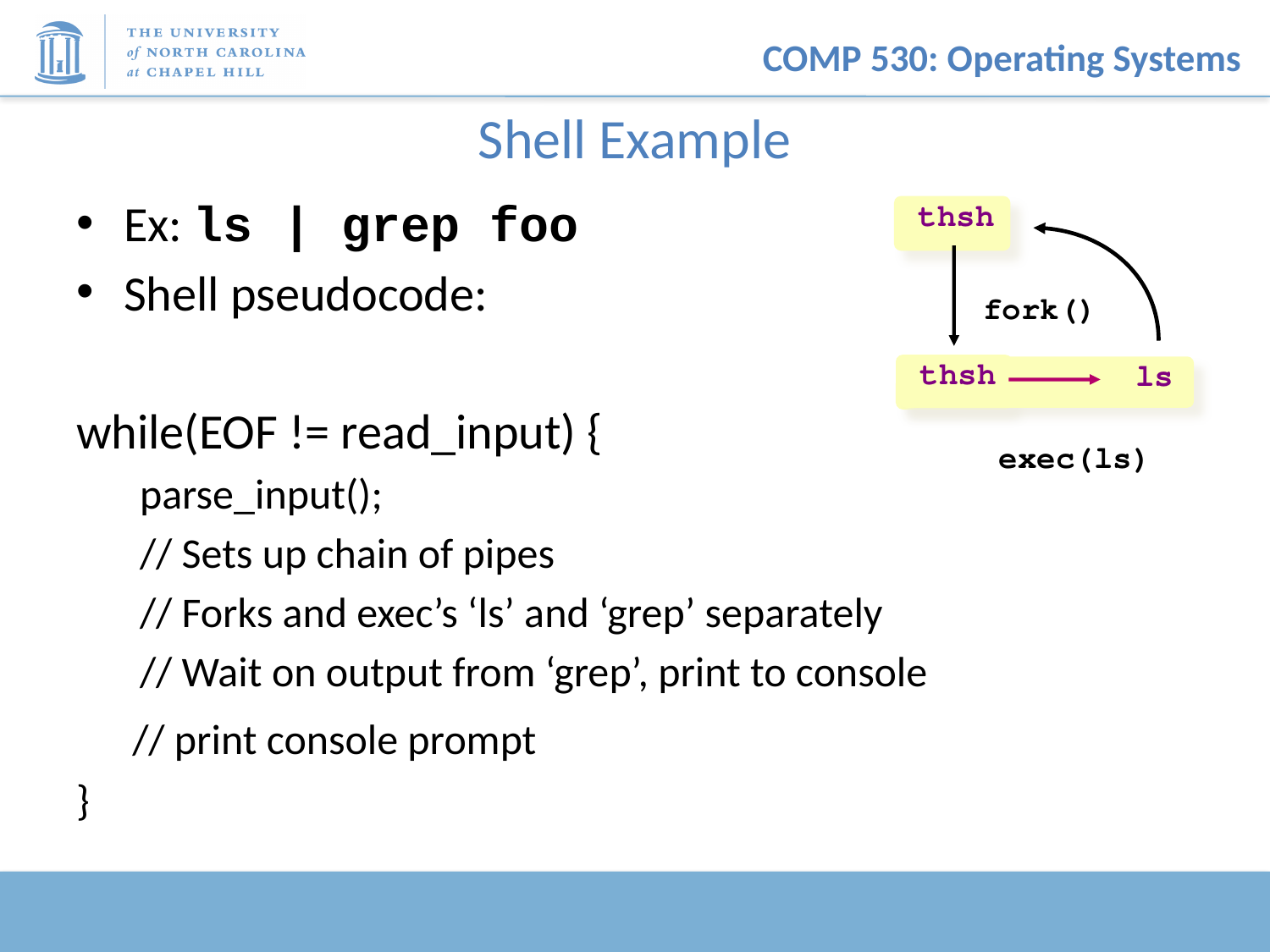

# Shell Example
Ex: ls | grep foo
Shell pseudocode:

while(EOF != read_input) {
parse_input();
// Sets up chain of pipes
// Forks and exec’s ‘ls’ and ‘grep’ separately
// Wait on output from ‘grep’, print to console
     // print console prompt
}

thsh

fork()
csh

thsh
ls

exec(ls)